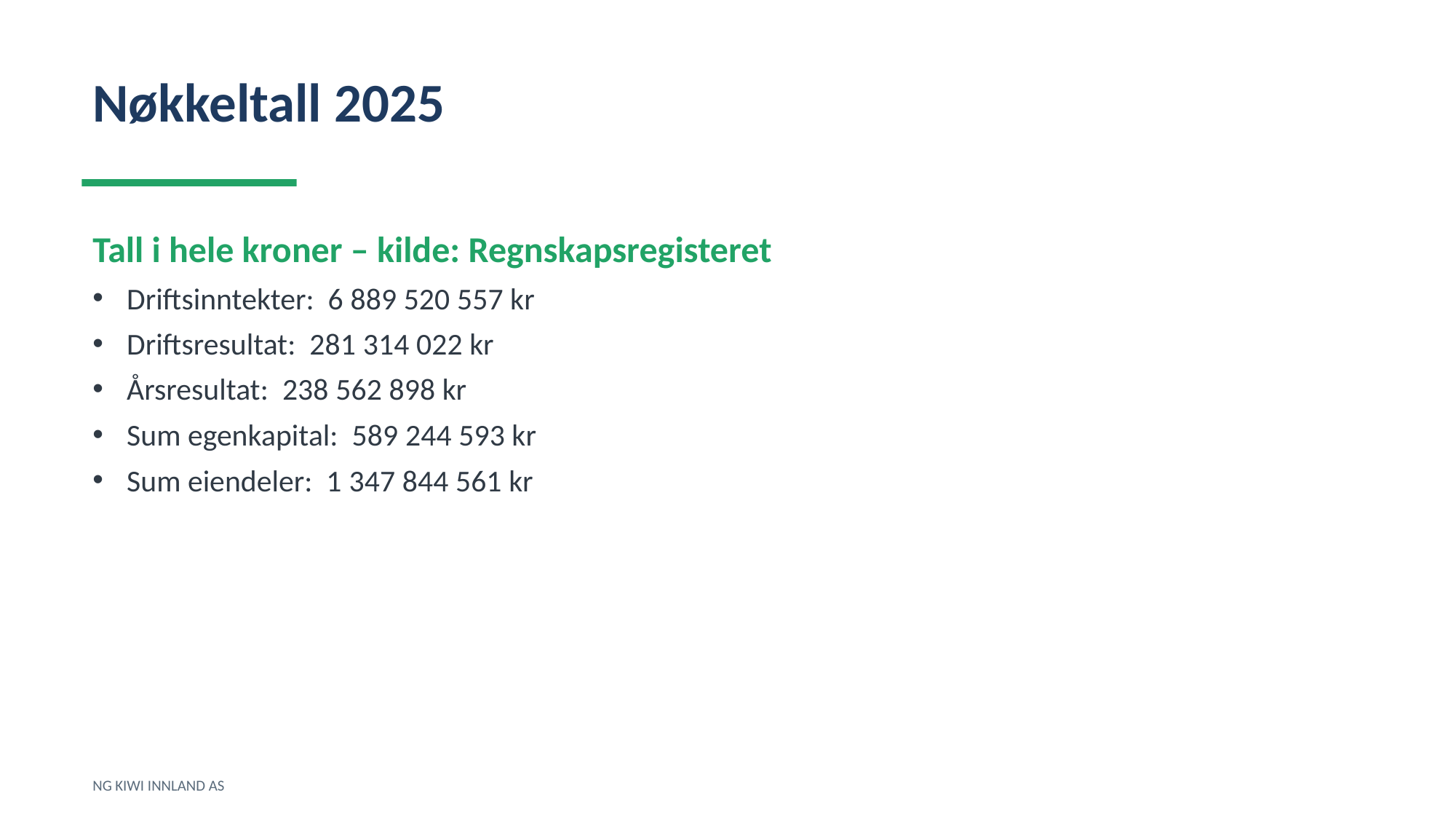

Nøkkeltall 2025

Tall i hele kroner – kilde: Regnskapsregisteret
Driftsinntekter:  6 889 520 557 kr
Driftsresultat:  281 314 022 kr
Årsresultat:  238 562 898 kr
Sum egenkapital:  589 244 593 kr
Sum eiendeler:  1 347 844 561 kr
NG KIWI INNLAND AS